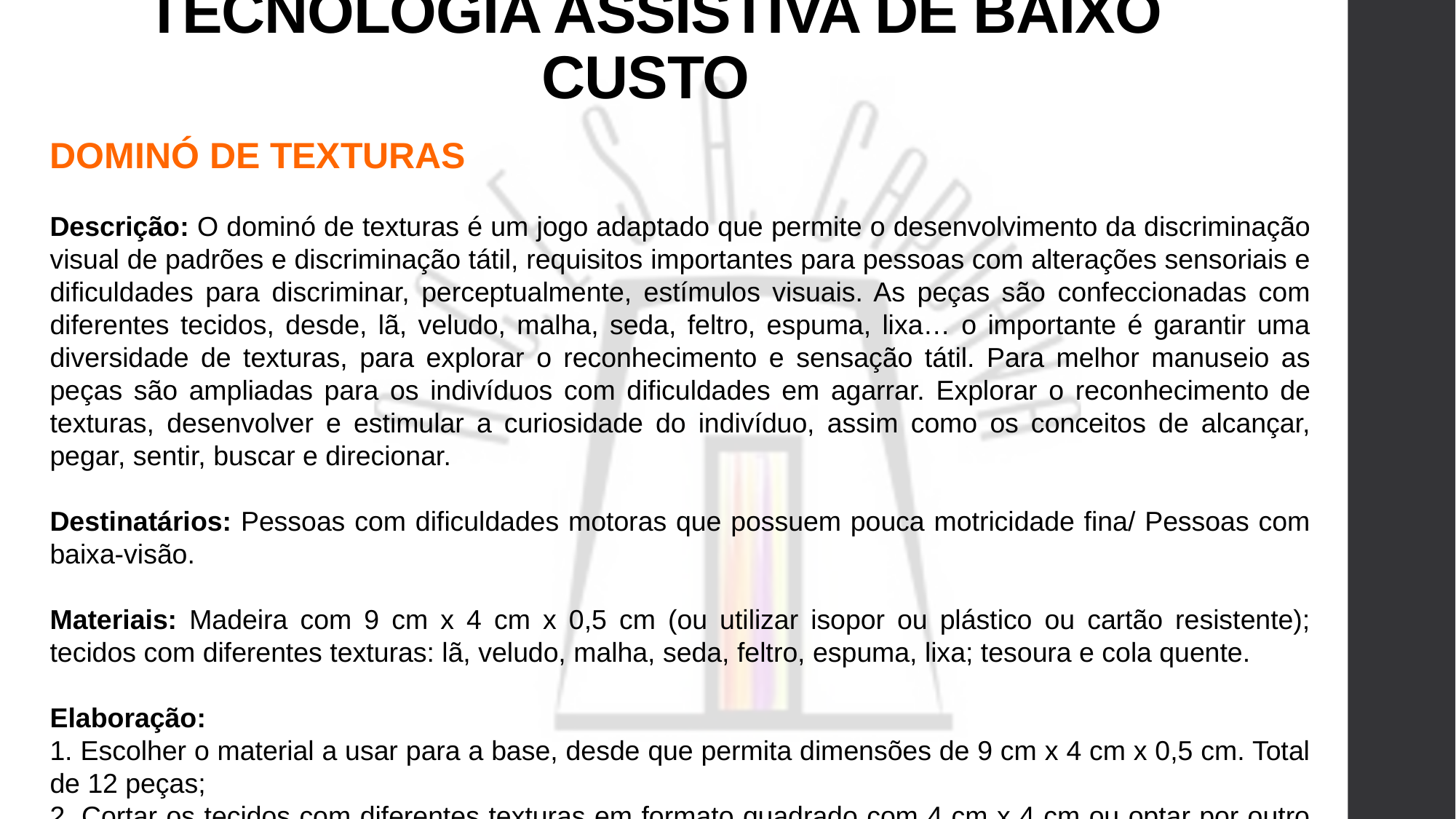

# TECNOLOGIA ASSISTIVA DE BAIXO CUSTO
DOMINÓ DE TEXTURAS

Descrição: O dominó de texturas é um jogo adaptado que permite o desenvolvimento da discriminação visual de padrões e discriminação tátil, requisitos importantes para pessoas com alterações sensoriais e dificuldades para discriminar, perceptualmente, estímulos visuais. As peças são confeccionadas com diferentes tecidos, desde, lã, veludo, malha, seda, feltro, espuma, lixa… o importante é garantir uma diversidade de texturas, para explorar o reconhecimento e sensação tátil. Para melhor manuseio as peças são ampliadas para os indivíduos com dificuldades em agarrar. Explorar o reconhecimento de texturas, desenvolver e estimular a curiosidade do indivíduo, assim como os conceitos de alcançar, pegar, sentir, buscar e direcionar.

Destinatários: Pessoas com dificuldades motoras que possuem pouca motricidade fina/ Pessoas com baixa-visão.

Materiais: Madeira com 9 cm x 4 cm x 0,5 cm (ou utilizar isopor ou plástico ou cartão resistente); tecidos com diferentes texturas: lã, veludo, malha, seda, feltro, espuma, lixa; tesoura e cola quente.

Elaboração:
1. Escolher o material a usar para a base, desde que permita dimensões de 9 cm x 4 cm x 0,5 cm. Total de 12 peças;
2. Cortar os tecidos com diferentes texturas em formato quadrado com 4 cm x 4 cm ou optar por outro formato.
3. Colar os tecidos na base, formando as diferentes combinações.